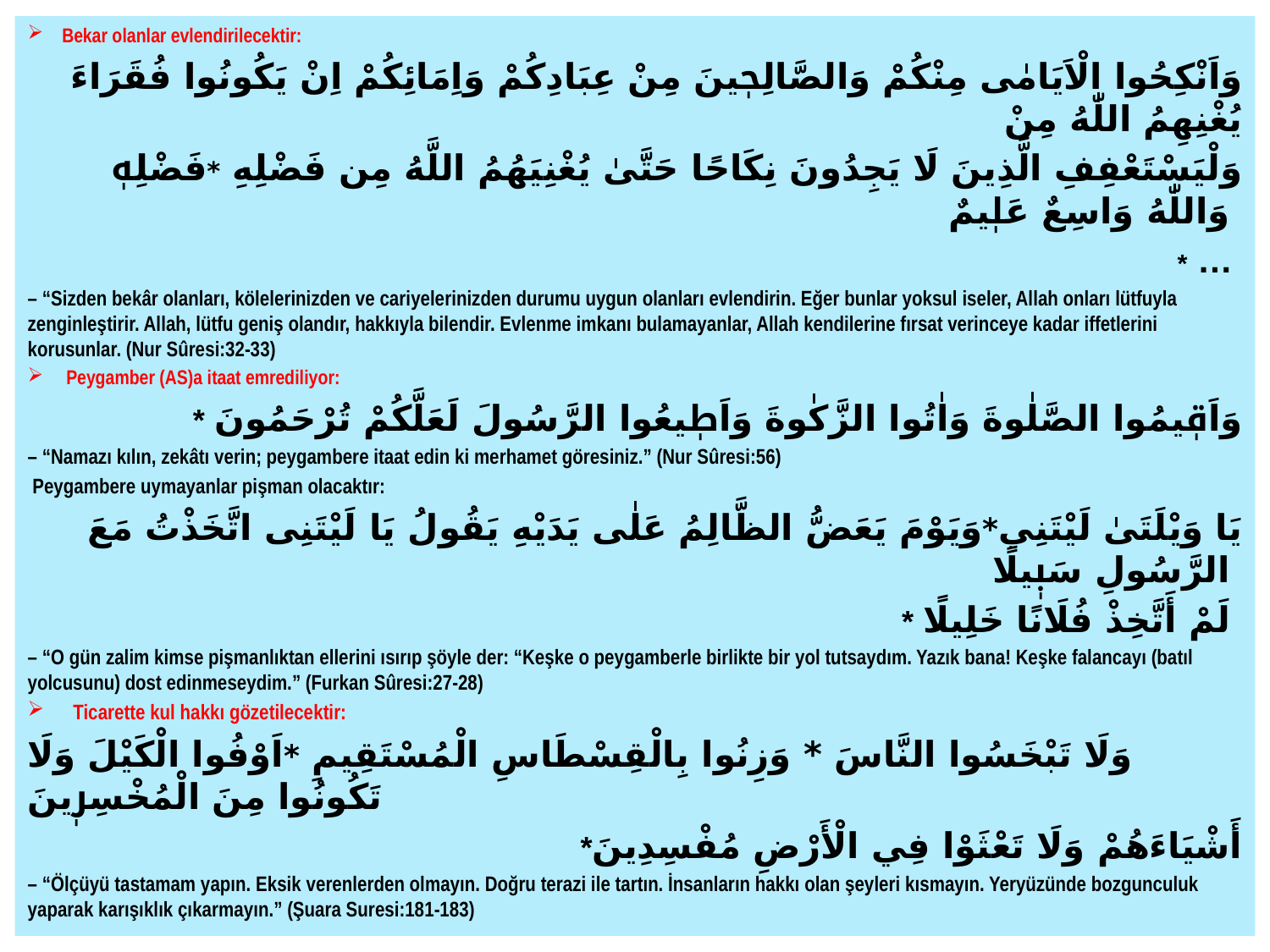

Bekar olanlar evlendirilecektir:
وَاَنْكِحُوا الْاَيَامٰى مِنْكُمْ وَالصَّالِحٖينَ مِنْ عِبَادِكُمْ وَاِمَائِكُمْ اِنْ يَكُونُوا فُقَرَاءَ يُغْنِهِمُ اللّٰهُ مِنْ
وَلْيَسْتَعْفِفِ الَّذِينَ لَا يَجِدُونَ نِكَاحًا حَتَّىٰ يُغْنِيَهُمُ اللَّهُ مِن فَضْلِهِ *فَضْلِهٖ وَاللّٰهُ وَاسِعٌ عَلٖيمٌ
* …
– “Sizden bekâr olanları, kölelerinizden ve cariyelerinizden durumu uygun olanları evlendirin. Eğer bunlar yoksul iseler, Allah onları lütfuyla zenginleştirir. Allah, lütfu geniş olandır, hakkıyla bilendir. Evlenme imkanı bulamayanlar, Allah kendilerine fırsat verinceye kadar iffetlerini korusunlar. (Nur Sûresi:32-33)
      Peygamber (AS)a itaat emrediliyor:
* وَاَقٖيمُوا الصَّلٰوةَ وَاٰتُوا الزَّكٰوةَ وَاَطٖيعُوا الرَّسُولَ لَعَلَّكُمْ تُرْحَمُونَ
– “Namazı kılın, zekâtı verin; peygambere itaat edin ki merhamet göresiniz.” (Nur Sûresi:56)
 Peygambere uymayanlar pişman olacaktır:
يَا وَيْلَتَىٰ لَيْتَنِي*وَيَوْمَ يَعَضُّ الظَّالِمُ عَلٰى يَدَيْهِ يَقُولُ يَا لَيْتَنِى اتَّخَذْتُ مَعَ الرَّسُولِ سَبٖيلًا
* لَمْ أَتَّخِذْ فُلَانًا خَلِيلًا
– “O gün zalim kimse pişmanlıktan ellerini ısırıp şöyle der: “Keşke o peygamberle birlikte bir yol tutsaydım. Yazık bana! Keşke falancayı (batıl yolcusunu) dost edinmeseydim.” (Furkan Sûresi:27-28)
       Ticarette kul hakkı gözetilecektir:
وَلَا تَبْخَسُوا النَّاسَ * وَزِنُوا بِالْقِسْطَاسِ الْمُسْتَقِيمِ *اَوْفُوا الْكَيْلَ وَلَا تَكُونُوا مِنَ الْمُخْسِرٖينَ
*أَشْيَاءَهُمْ وَلَا تَعْثَوْا فِي الْأَرْضِ مُفْسِدِينَ
– “Ölçüyü tastamam yapın. Eksik verenlerden olmayın. Doğru terazi ile tartın. İnsanların hakkı olan şeyleri kısmayın. Yeryüzünde bozgunculuk yaparak karışıklık çıkarmayın.” (Şuara Suresi:181-183)